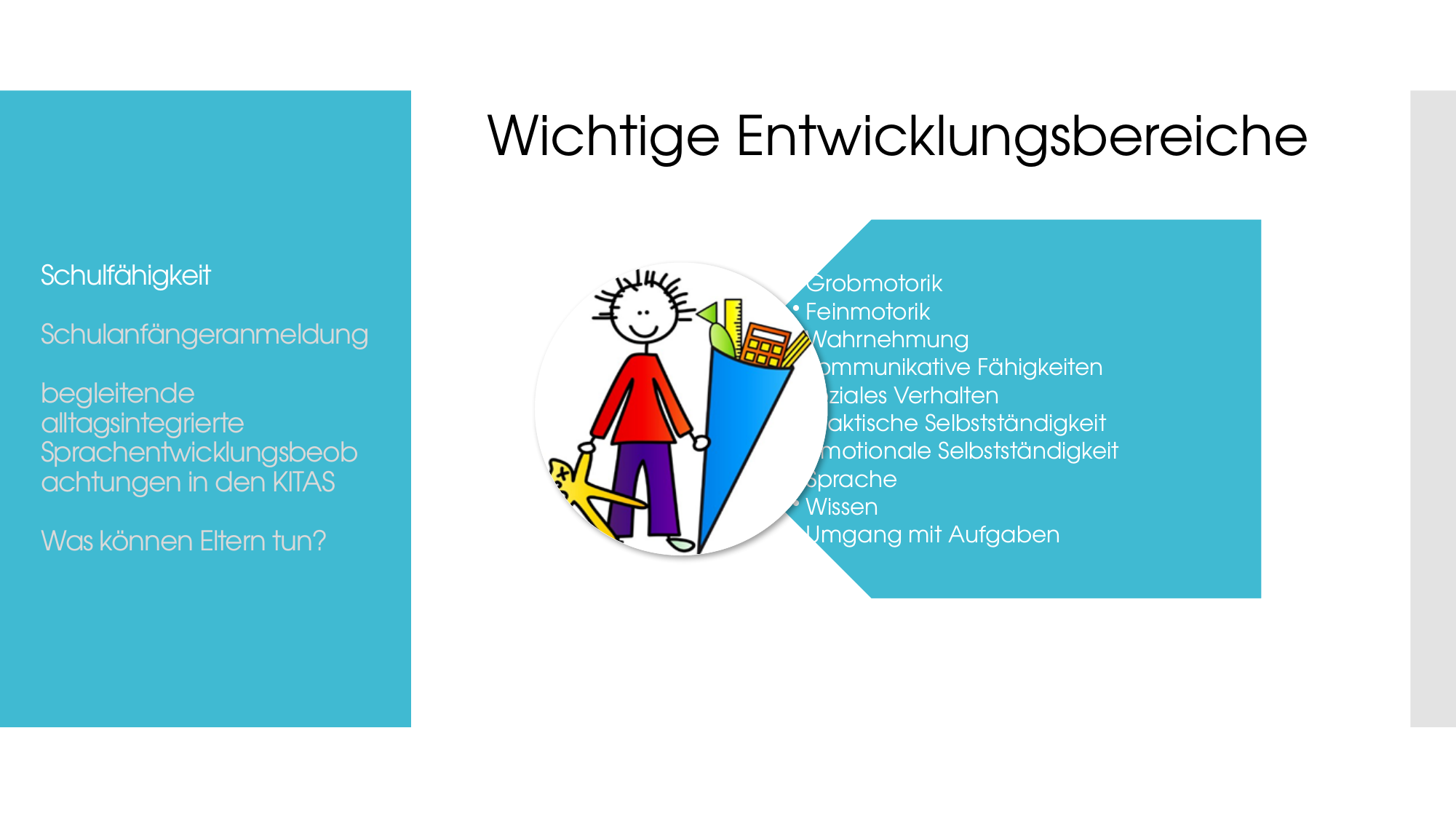

Wichtige Entwicklungsbereiche

Grobmotorik
Feinmotorik
Wahrnehmung
kommunikative Fähigkeiten
soziales Verhalten
praktische Selbstständigkeit
emotionale Selbstständigkeit
Sprache
Wissen
Umgang mit Aufgaben
Schulfähigkeit
Schulanfängeranmeldung
begleitende alltagsintegrierte Sprachentwicklungsbeobachtungen in den KITAS
Was können Eltern tun?